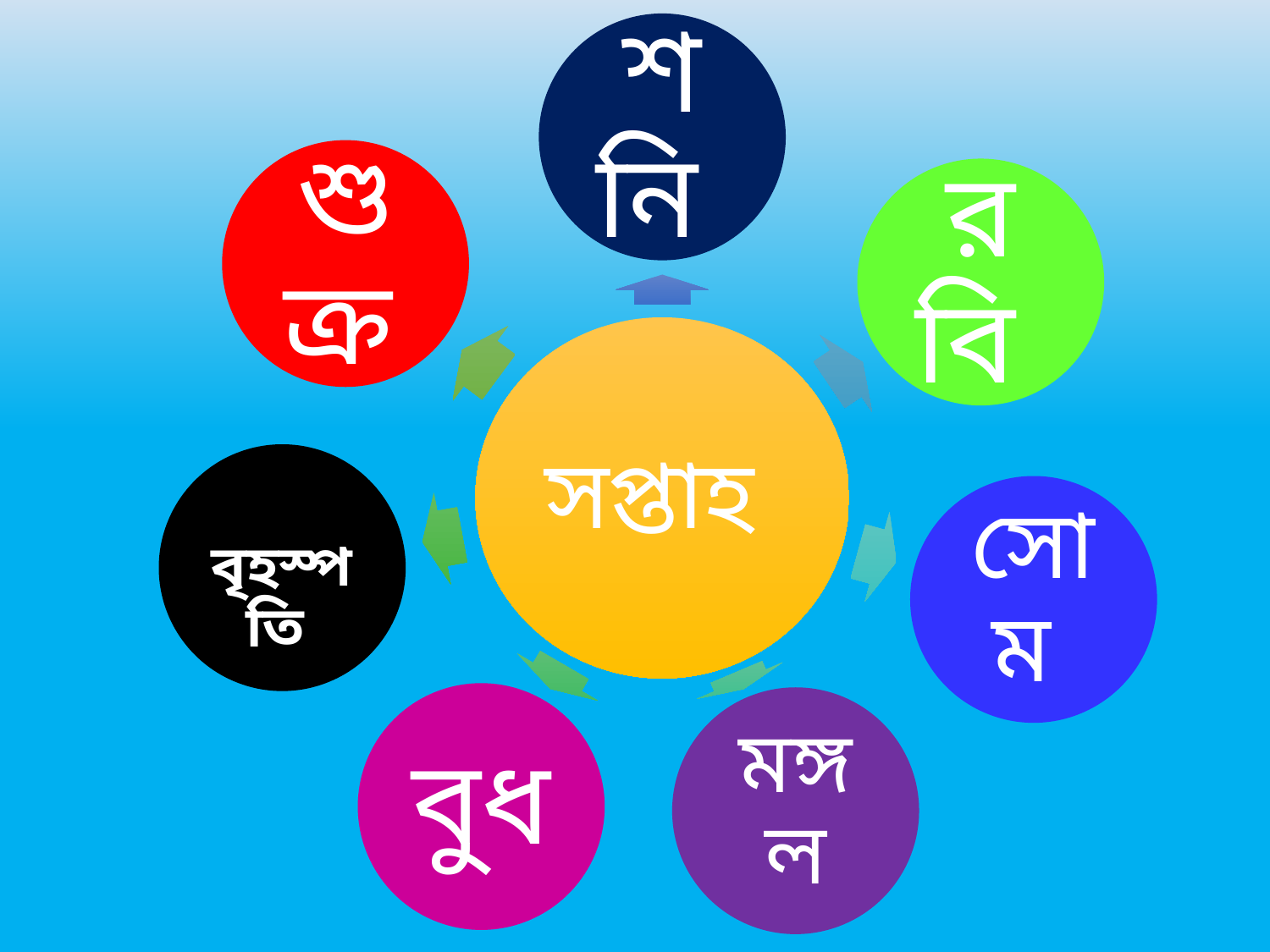

সপ্তাহ

শনি

রবি

সোম

মঙ্গল

বুধ

 বৃহস্পতি

শুক্র